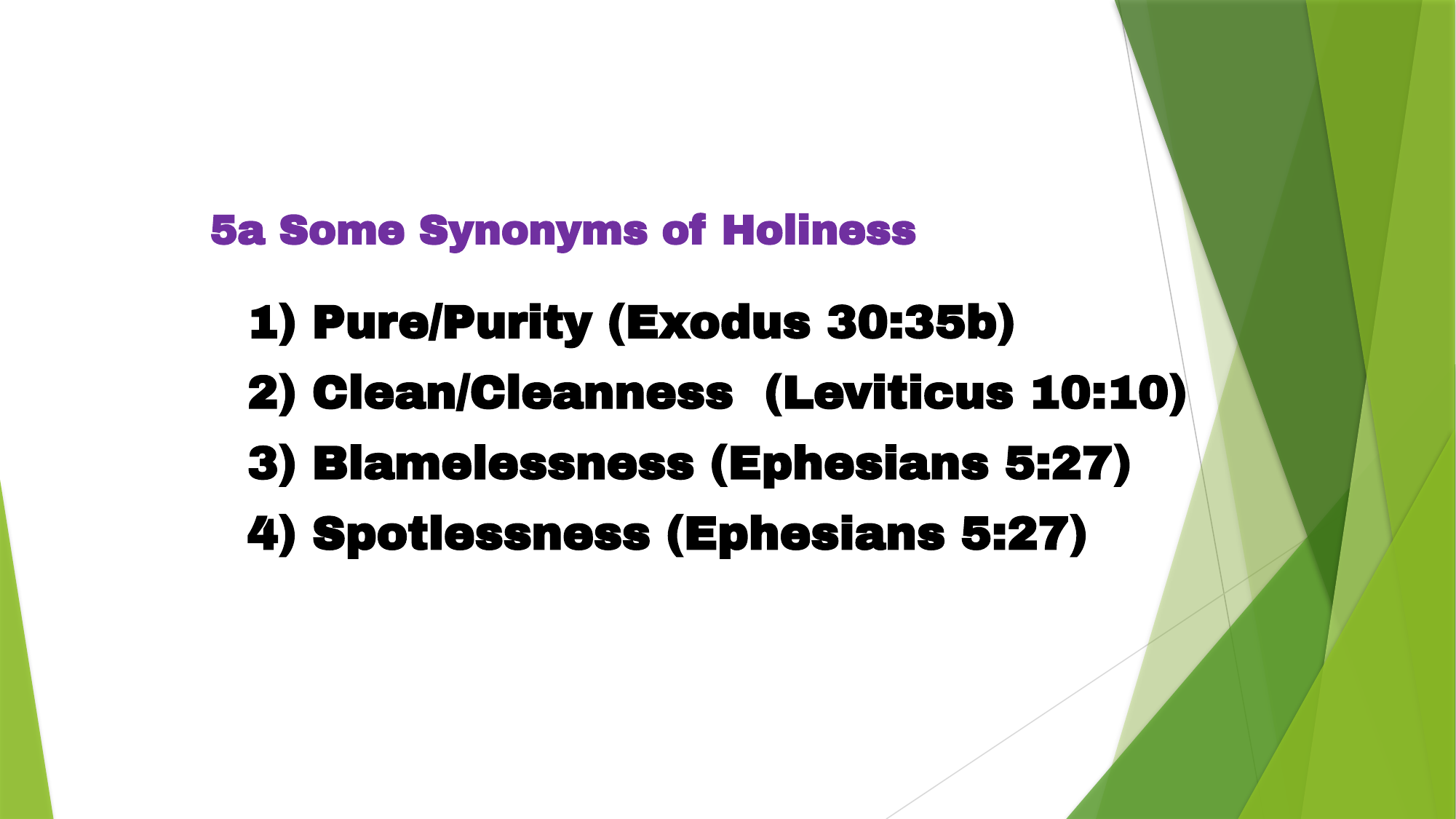

# 5a Some Synonyms of Holiness
    1) Pure/Purity (Exodus 30:35b)
    2) Clean/Cleanness  (Leviticus 10:10)
    3) Blamelessness (Ephesians 5:27)
    4) Spotlessness (Ephesians 5:27)